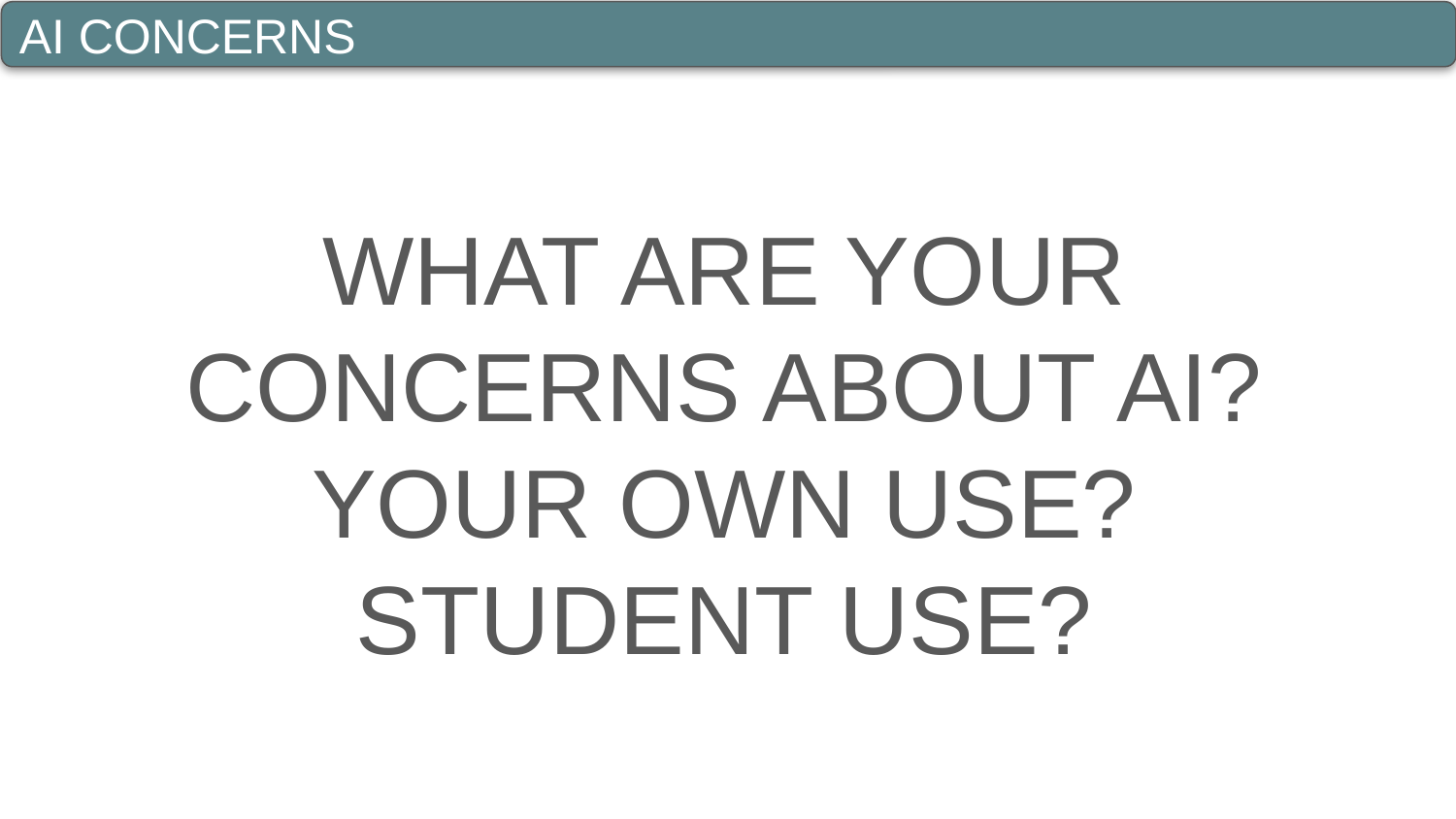

AI CONCERNS
WHAT ARE YOUR CONCERNS ABOUT AI?
YOUR OWN USE?
STUDENT USE?